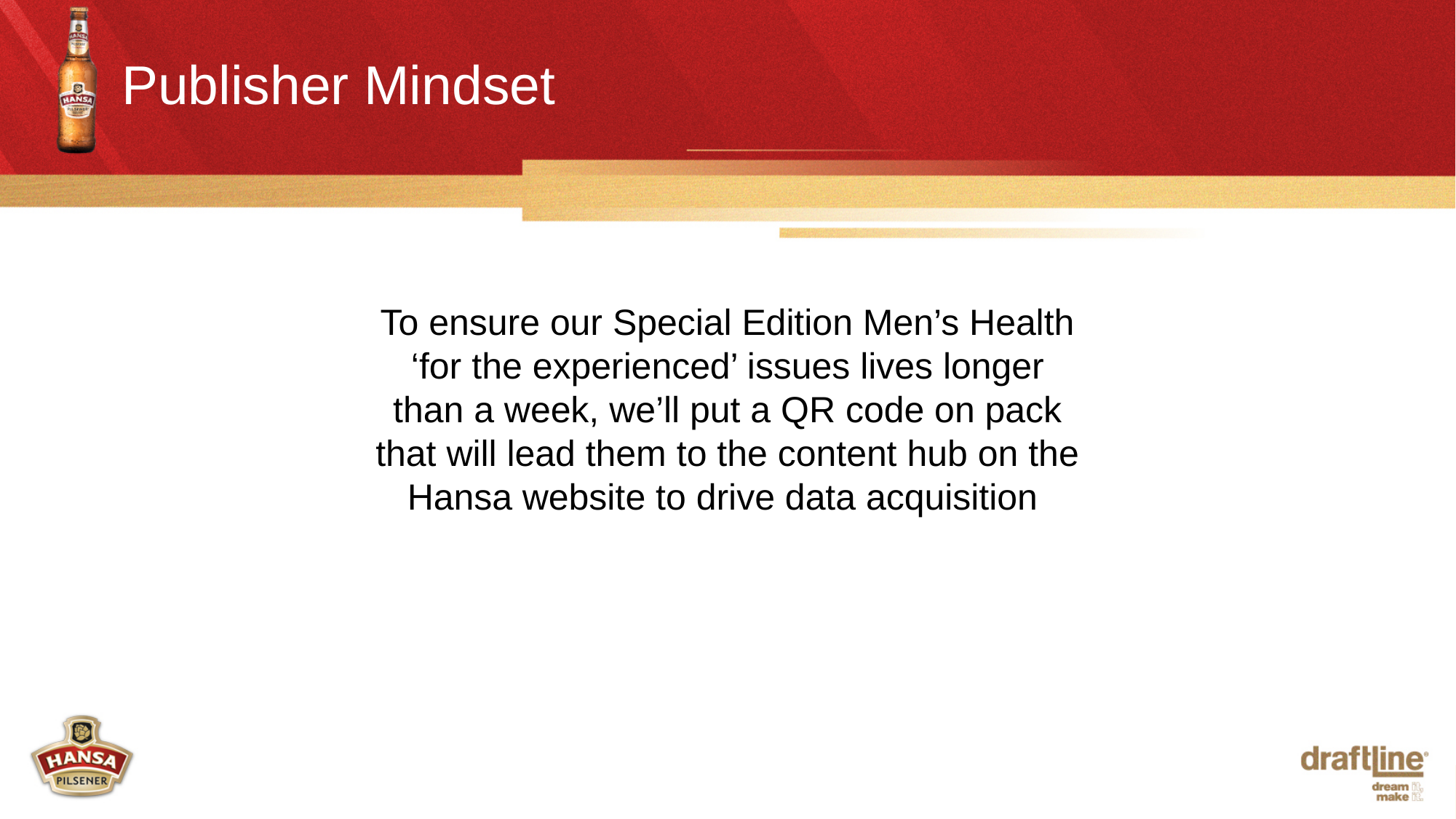

Publisher Mindset
To ensure our Special Edition Men’s Health ‘for the experienced’ issues lives longer than a week, we’ll put a QR code on pack that will lead them to the content hub on the Hansa website to drive data acquisition